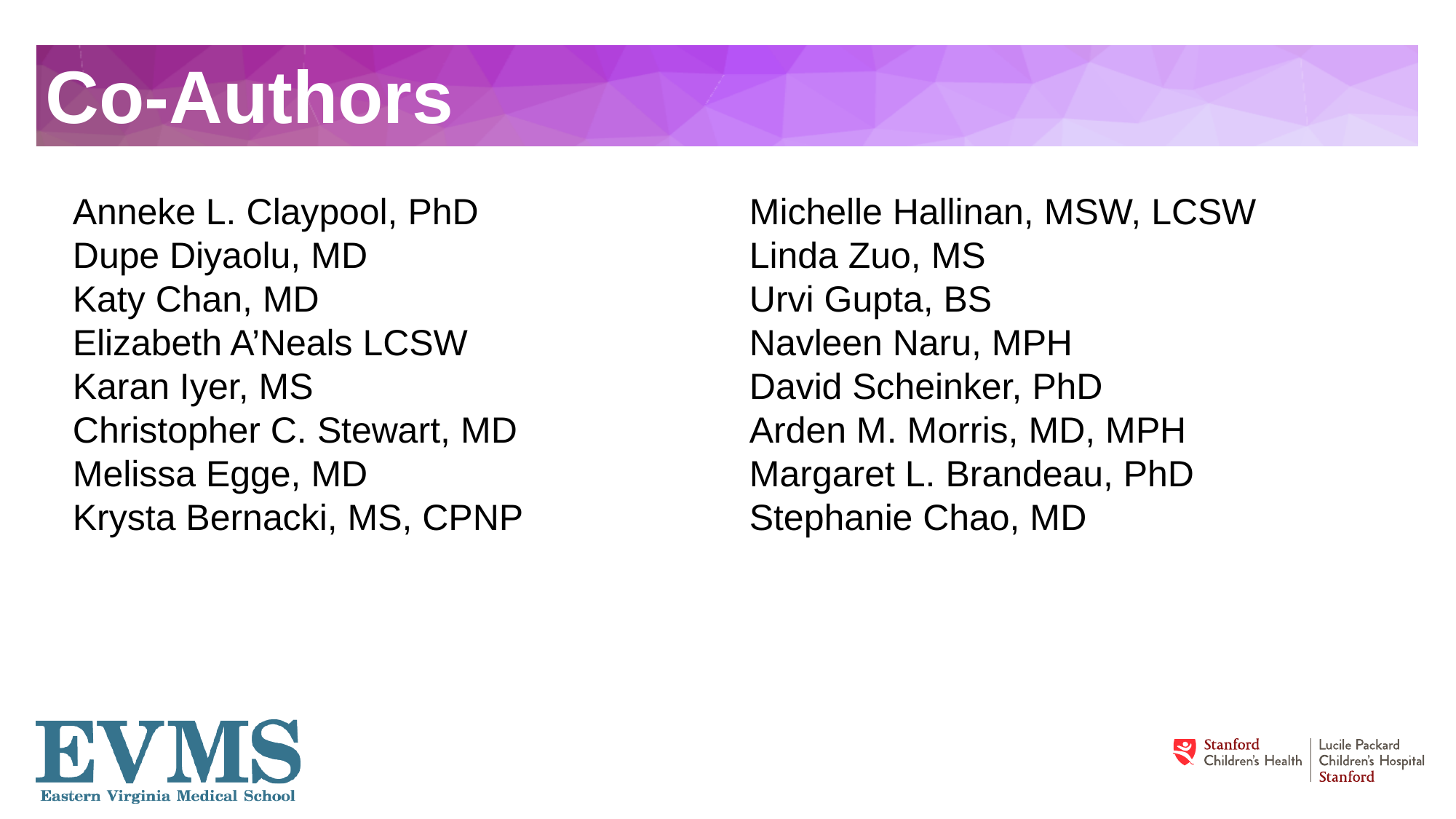

# Co-Authors
Anneke L. Claypool, PhD
Dupe Diyaolu, MD
Katy Chan, MD
Elizabeth A’Neals LCSW
Karan Iyer, MS
Christopher C. Stewart, MD
Melissa Egge, MD
Krysta Bernacki, MS, CPNP

Michelle Hallinan, MSW, LCSW
Linda Zuo, MS
Urvi Gupta, BS
Navleen Naru, MPH
David Scheinker, PhD
Arden M. Morris, MD, MPH
Margaret L. Brandeau, PhD
Stephanie Chao, MD